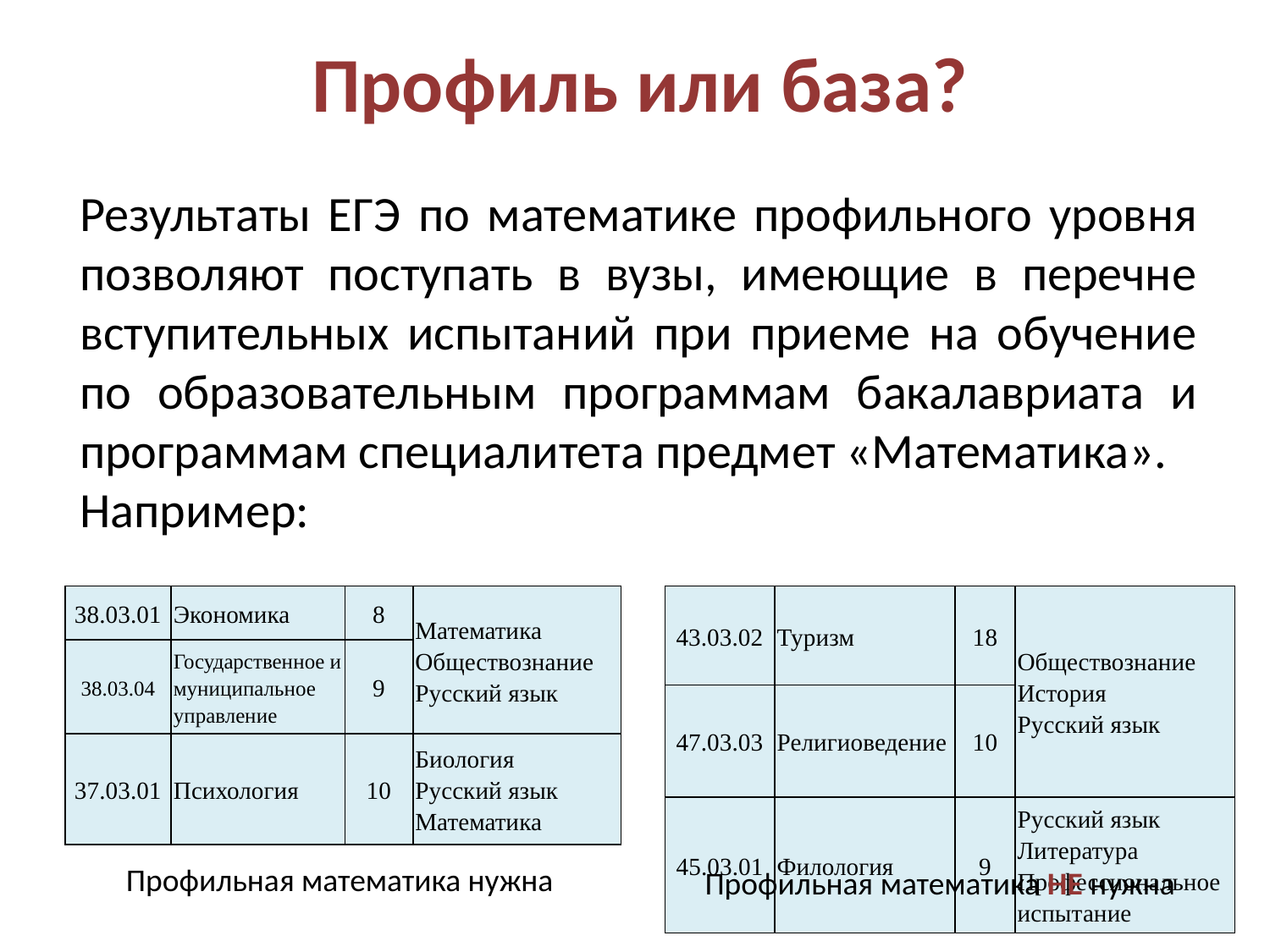

# Профиль или база?
Результаты ЕГЭ по математике профильного уровня позволяют поступать в вузы, имеющие в перечне вступительных испытаний при приеме на обучение по образовательным программам бакалавриата и программам специалитета предмет «Математика».
Например:
| 43.03.02 | Туризм | 18 | Обществознание История Русский язык |
| --- | --- | --- | --- |
| 47.03.03 | Религиоведение | 10 |  |
| 45.03.01 | Филология | 9 | Русский язык Литература Профессиональное испытание |
| 38.03.01 | Экономика | 8 | Математика Обществознание Русский язык |
| --- | --- | --- | --- |
| 38.03.04 | Государственное и муниципальное управление | 9 |  |
| 37.03.01 | Психология | 10 | Биология Русский язык Математика |
Профильная математика нужна
Профильная математика НЕ нужна